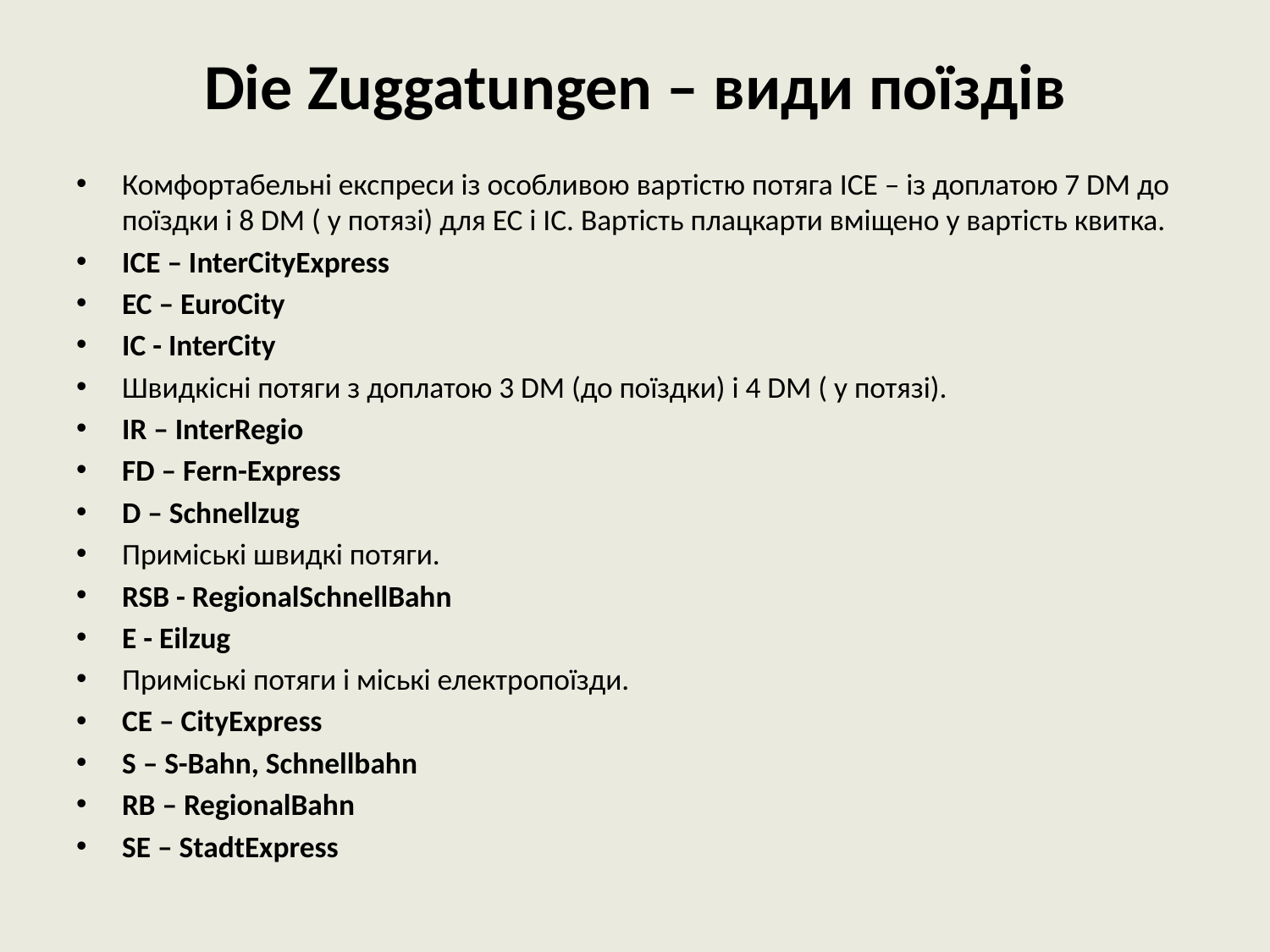

# Die Zuggatungen – види поїздів
Комфортабельні експреси із особливою вартістю потяга ICE – із доплатою 7 DM до поїздки і 8 DM ( у потязі) для EC і IC. Вартість плацкарти вміщено у вартість квитка.
ICE – InterCityExpress
EC – EuroCity
IC - InterCity
Швидкісні потяги з доплатою 3 DM (до поїздки) і 4 DM ( у потязі).
IR – InterRegio
FD – Fern-Express
D – Schnellzug
Приміські швидкі потяги.
RSB - RegionalSchnellBahn
E - Eilzug
Приміські потяги і міські електропоїзди.
CE – CityExpress
S – S-Bahn, Schnellbahn
RB – RegionalBahn
SE – StadtExpress